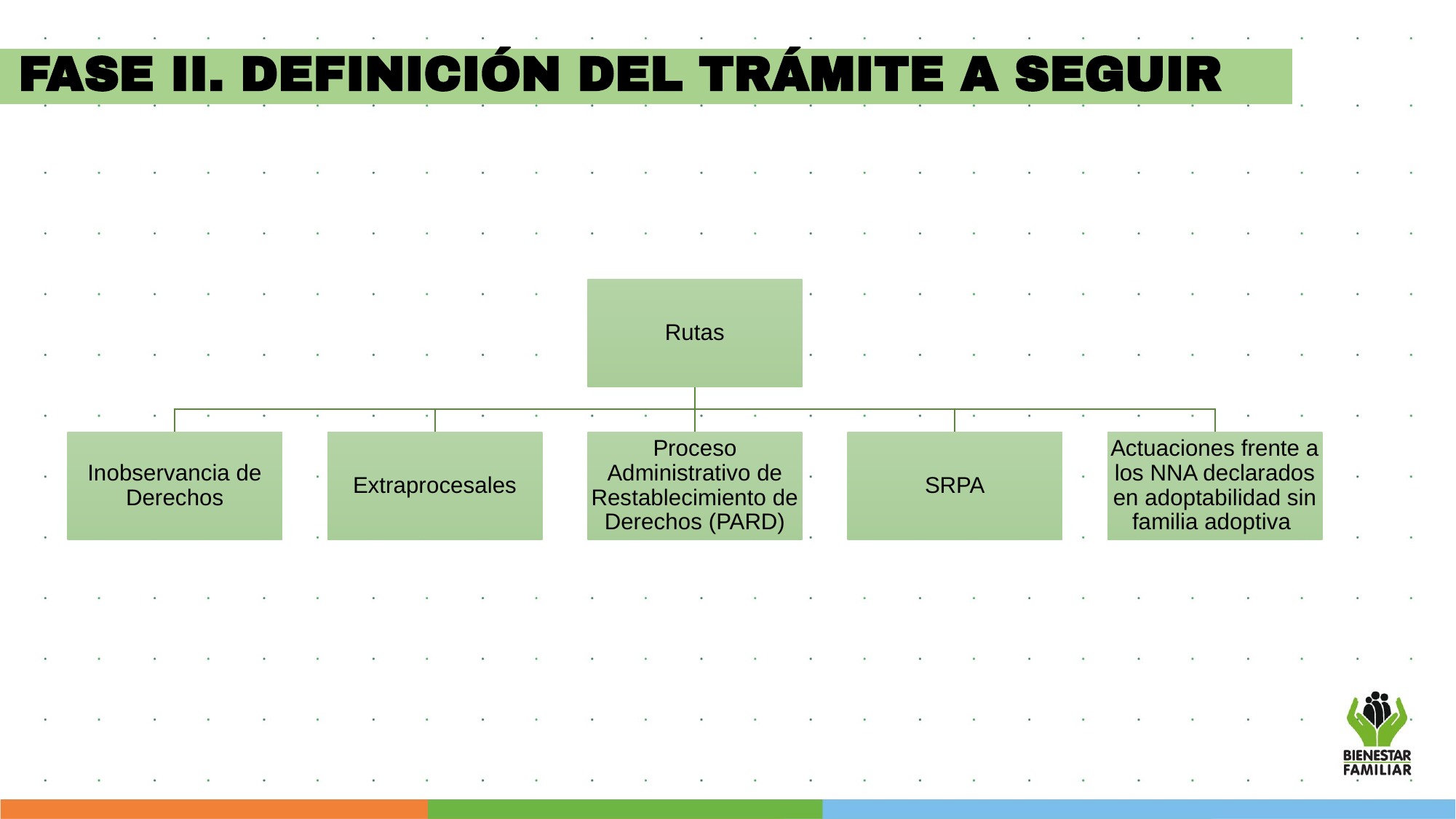

# FASE II. DEFINICIÓN DEL TRÁMITE A SEGUIR

Rutas
Inobservancia de Derechos
Extraprocesales
Proceso Administrativo de Restablecimiento de Derechos (PARD)
SRPA
Actuaciones frente a los NNA declarados en adoptabilidad sin familia adoptiva